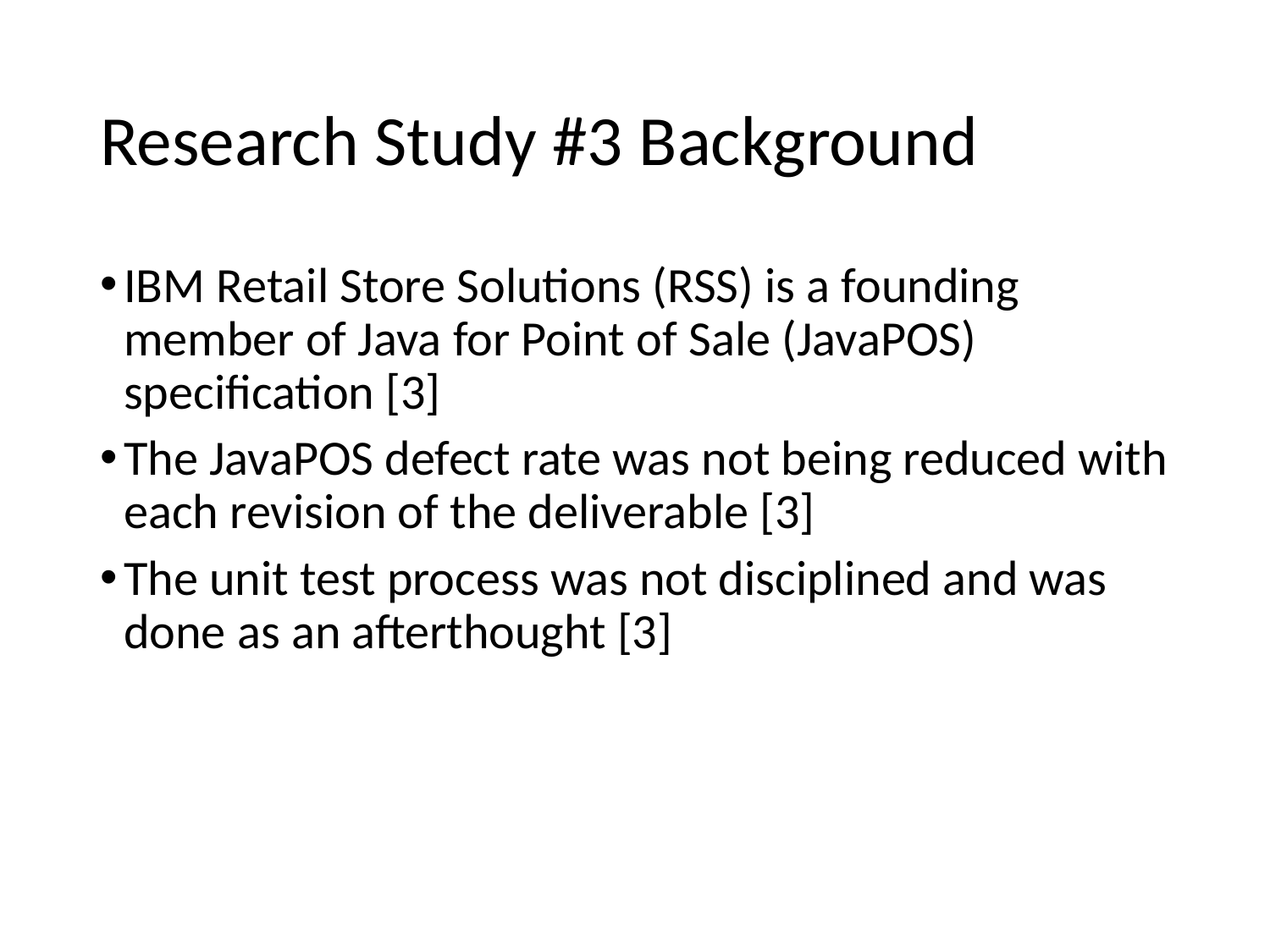

# Research Study #3 Background
IBM Retail Store Solutions (RSS) is a founding member of Java for Point of Sale (JavaPOS) specification [3]
The JavaPOS defect rate was not being reduced with each revision of the deliverable [3]
The unit test process was not disciplined and was done as an afterthought [3]